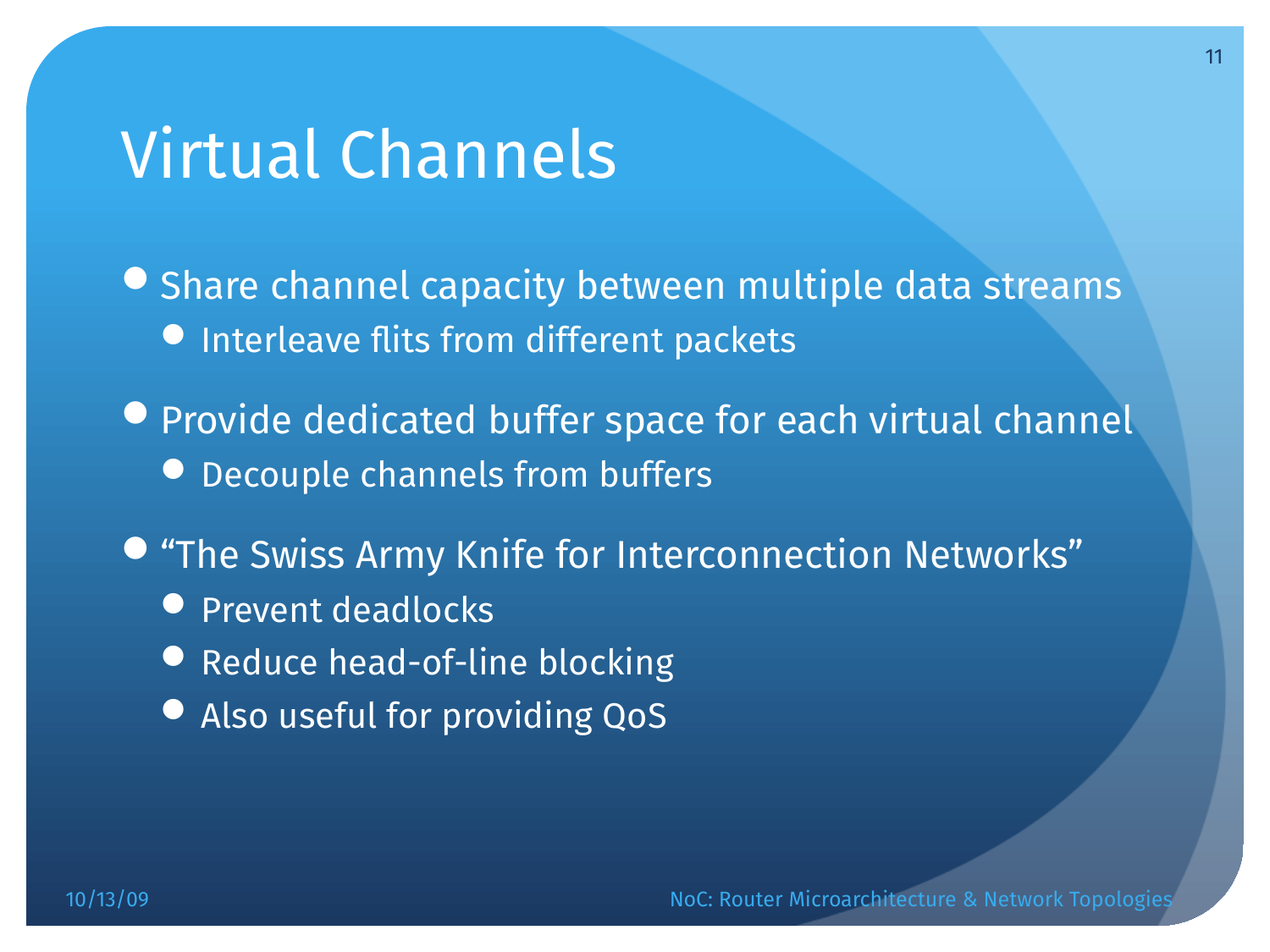

11
# Virtual Channels
Share channel capacity between multiple data streams
Interleave flits from different packets
Provide dedicated buffer space for each virtual channel
Decouple channels from buffers
“The Swiss Army Knife for Interconnection Networks”
Prevent deadlocks
Reduce head-of-line blocking
Also useful for providing QoS
10/13/09
NoC: Router Microarchitecture & Network Topologies